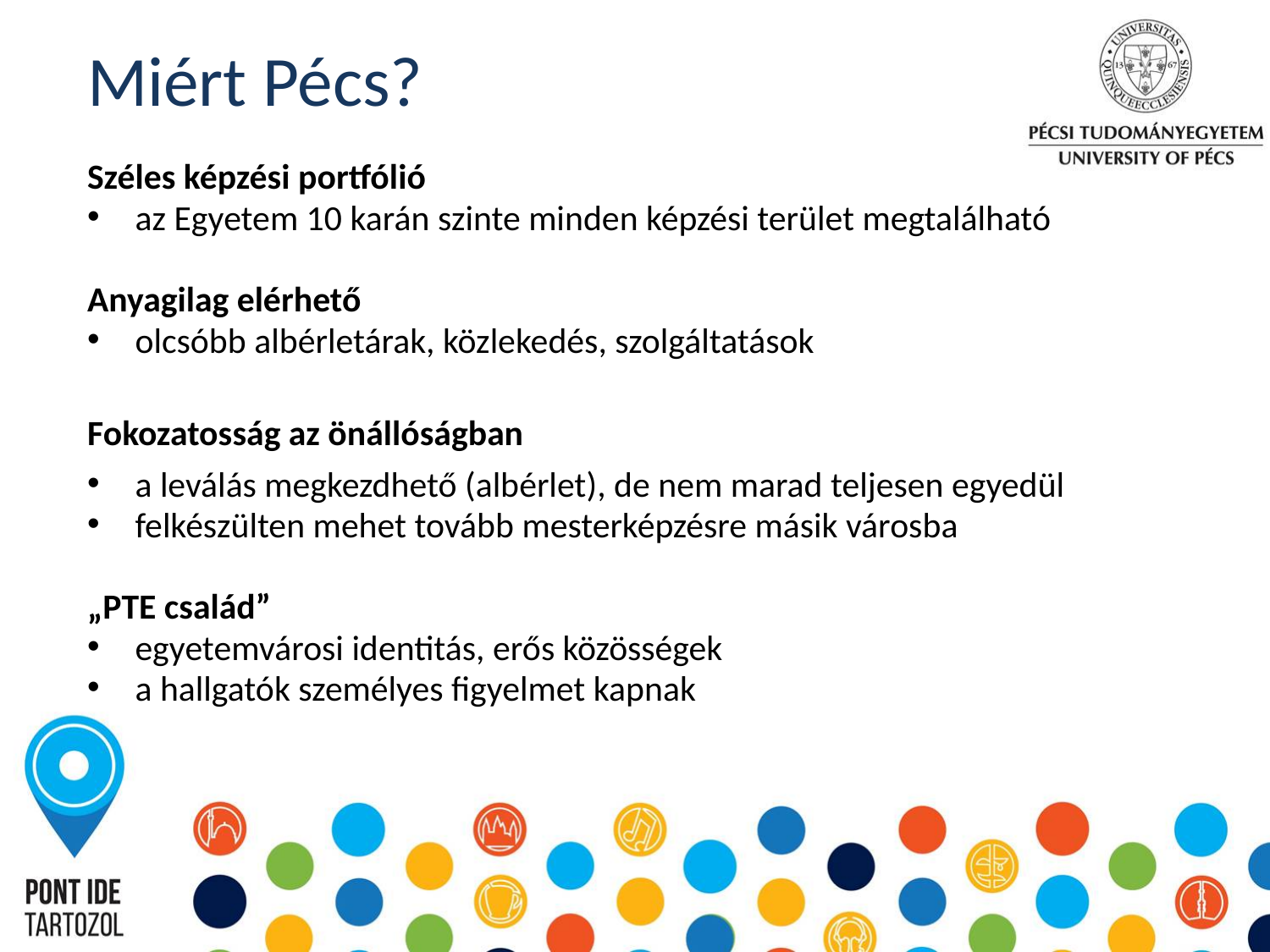

Miért Pécs?

Széles képzési portfólió
az Egyetem 10 karán szinte minden képzési terület megtalálható

Anyagilag elérhető
olcsóbb albérletárak, közlekedés, szolgáltatások

Fokozatosság az önállóságban
a leválás megkezdhető (albérlet), de nem marad teljesen egyedül
felkészülten mehet tovább mesterképzésre másik városba

„PTE család”
egyetemvárosi identitás, erős közösségek
a hallgatók személyes figyelmet kapnak